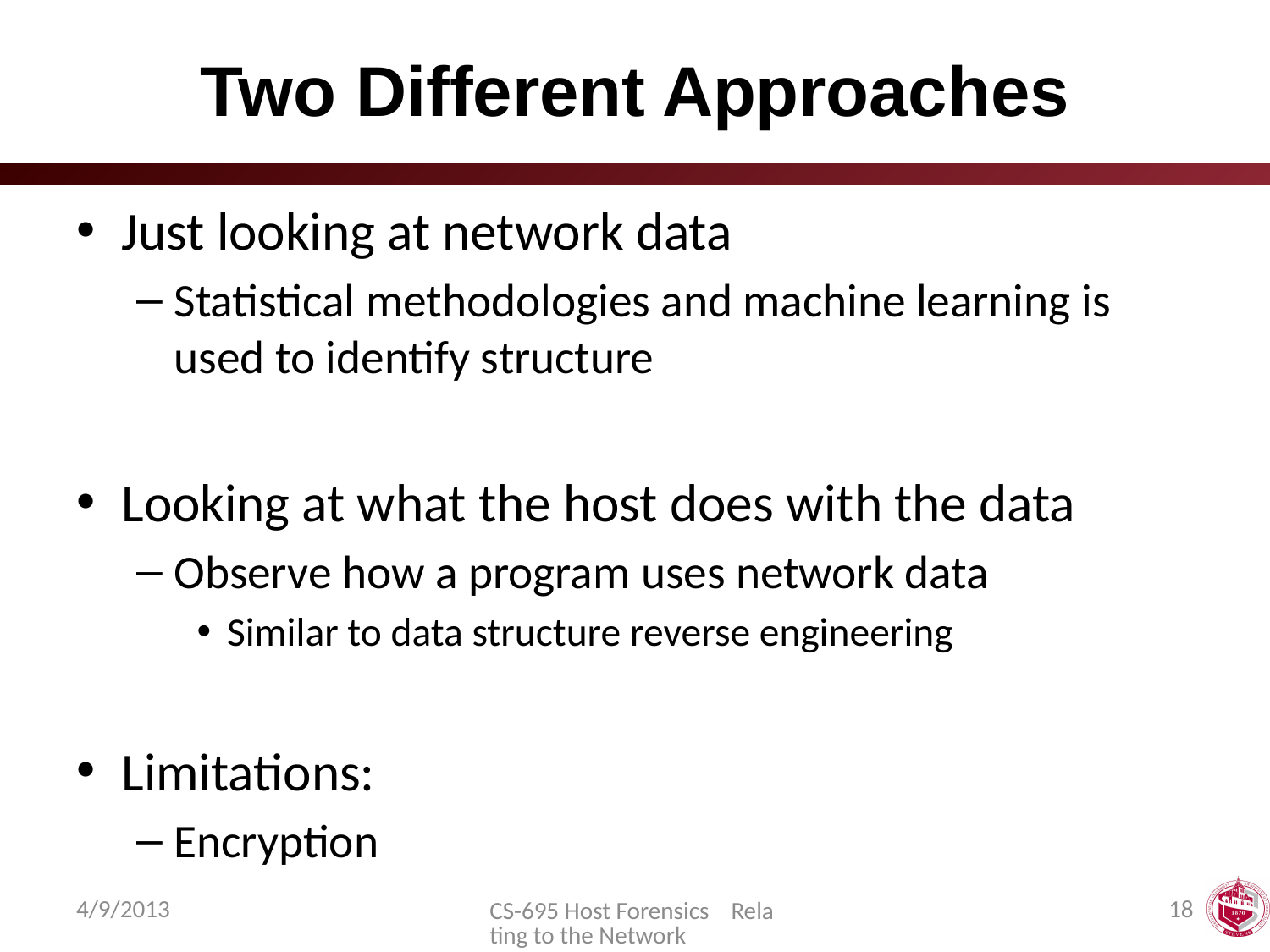

# Two Different Approaches
Just looking at network data
Statistical methodologies and machine learning is used to identify structure

Looking at what the host does with the data
Observe how a program uses network data
Similar to data structure reverse engineering

Limitations:
Encryption
4/9/2013
18
CS-695 Host Forensics    Relating to the Network